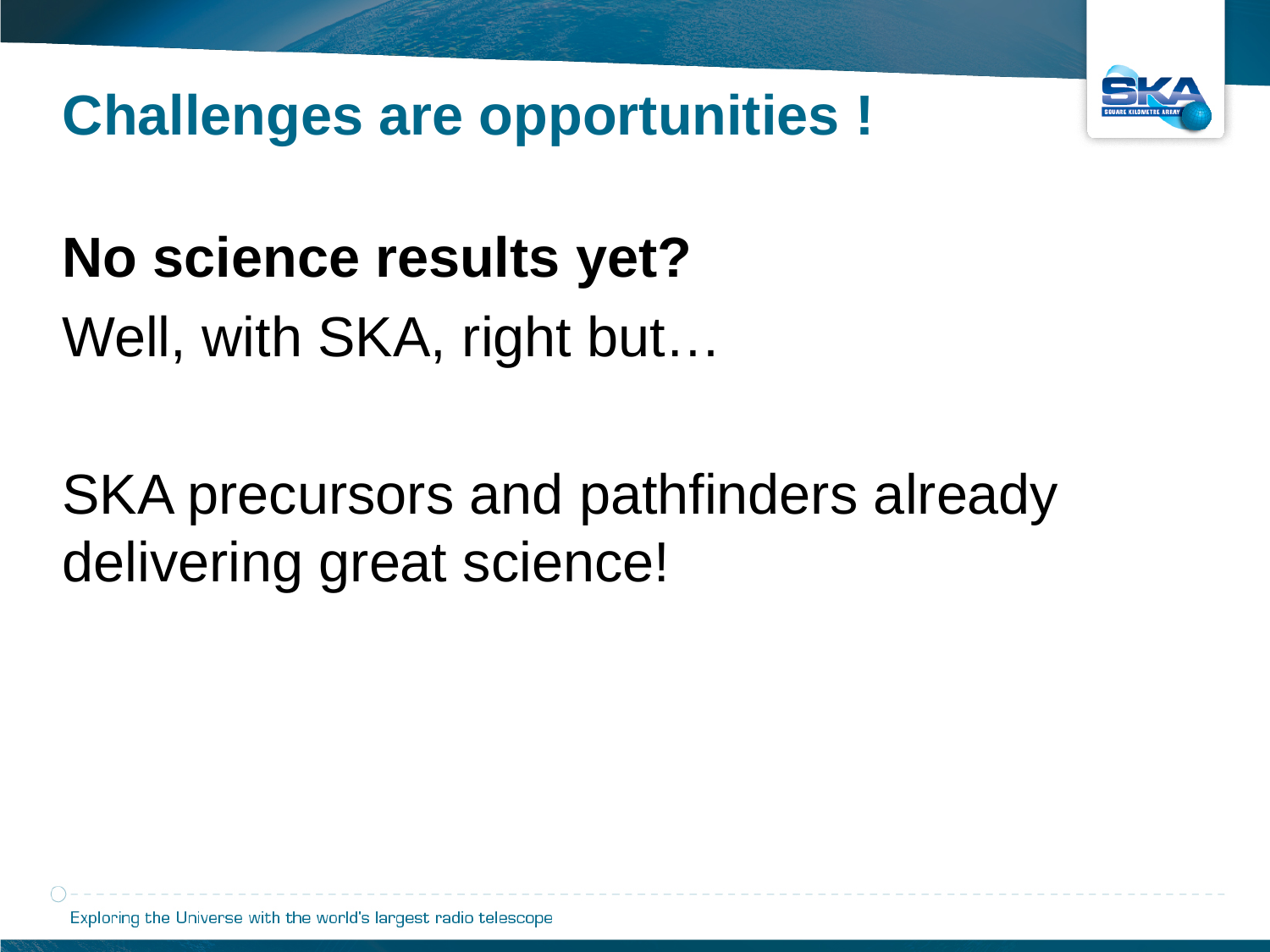

Challenges are opportunities !
No science results yet?
Well, with SKA, right but…

SKA precursors and pathfinders already delivering great science!